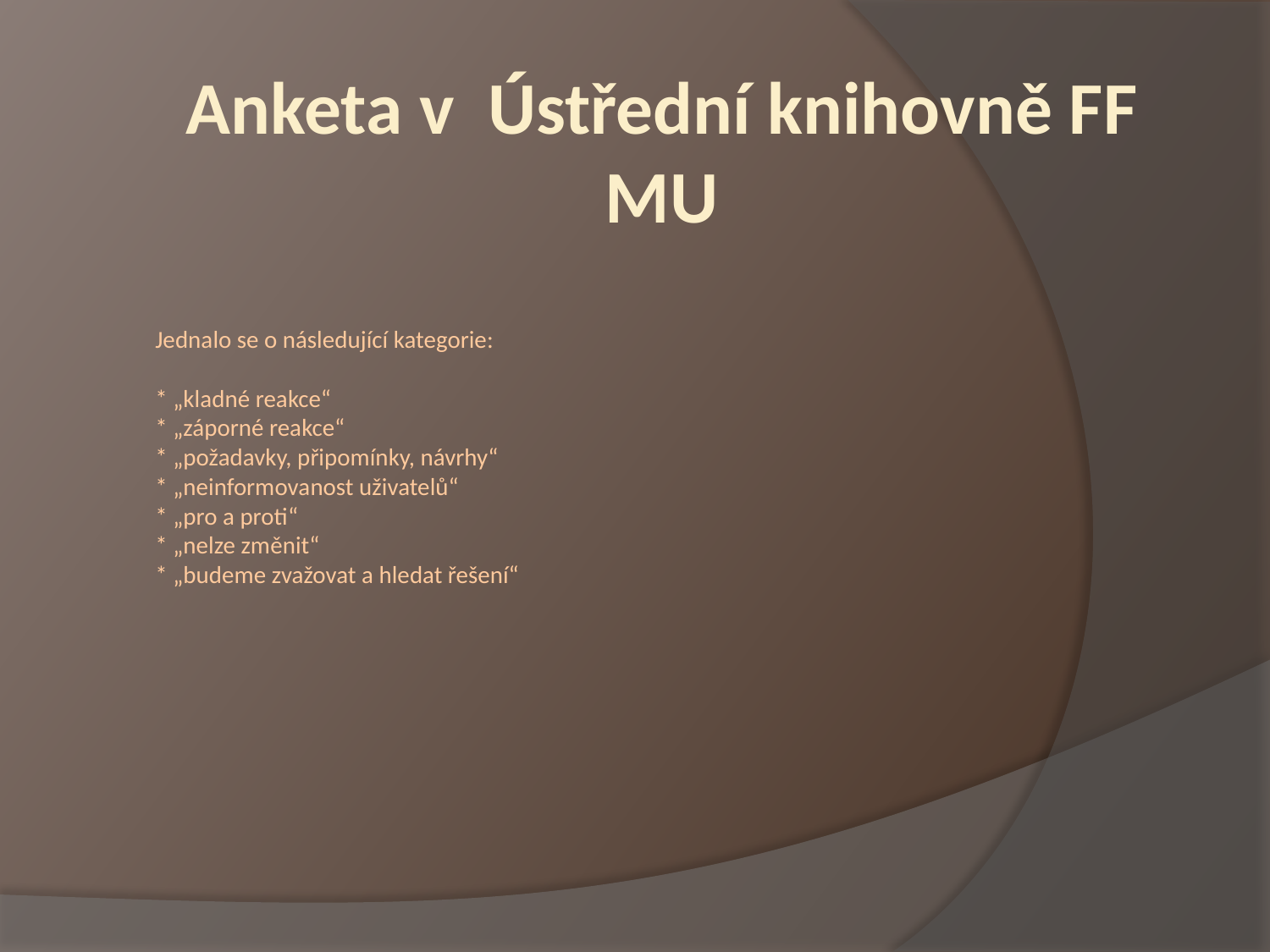

Anketa v  Ústřední knihovně FF MU
# Jednalo se o následující kategorie: * „kladné reakce“ * „záporné reakce“ * „požadavky, připomínky, návrhy“ * „neinformovanost uživatelů“ * „pro a proti“ * „nelze změnit“ * „budeme zvažovat a hledat řešení“